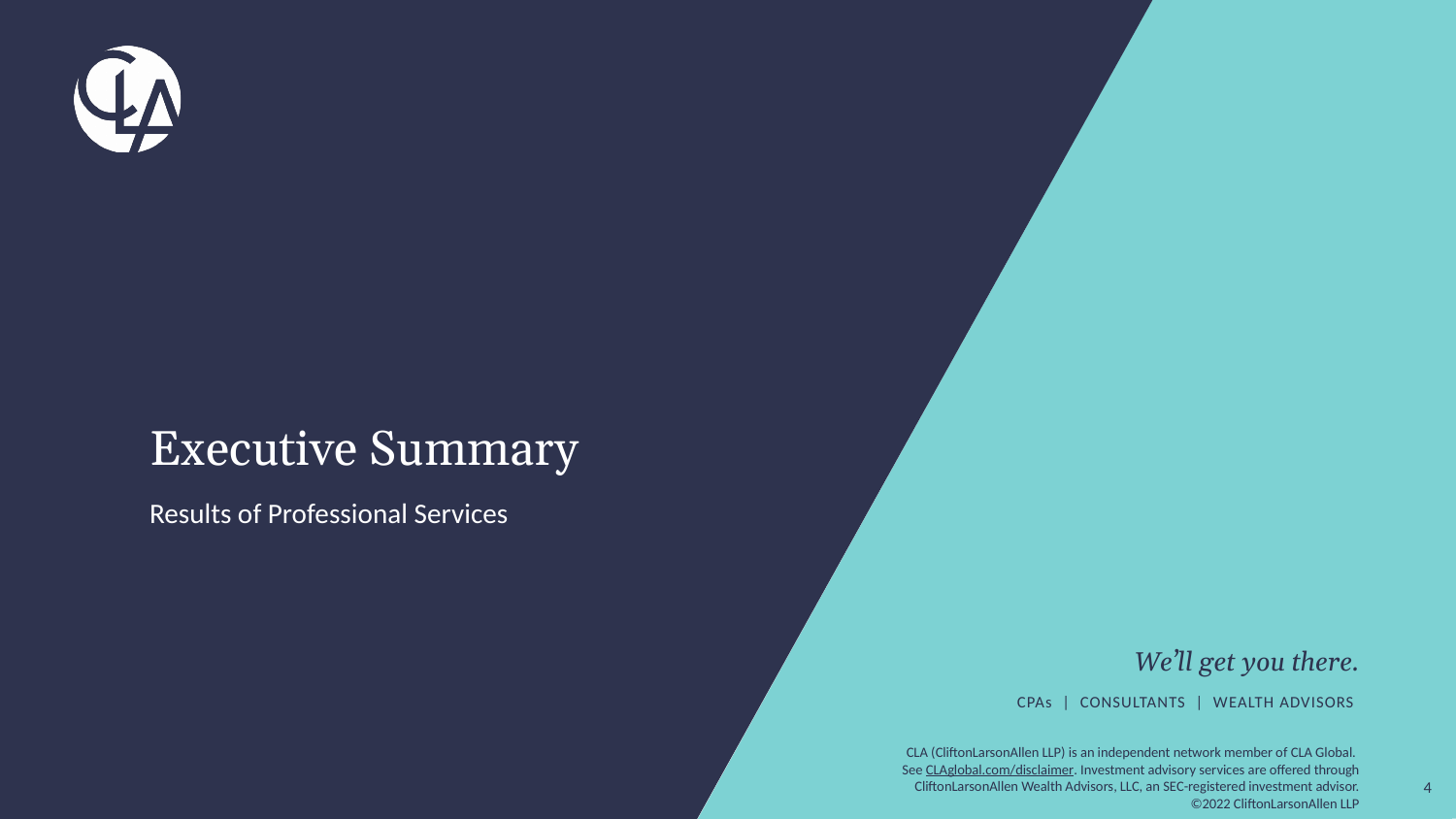

# Executive Summary
Results of Professional Services
4